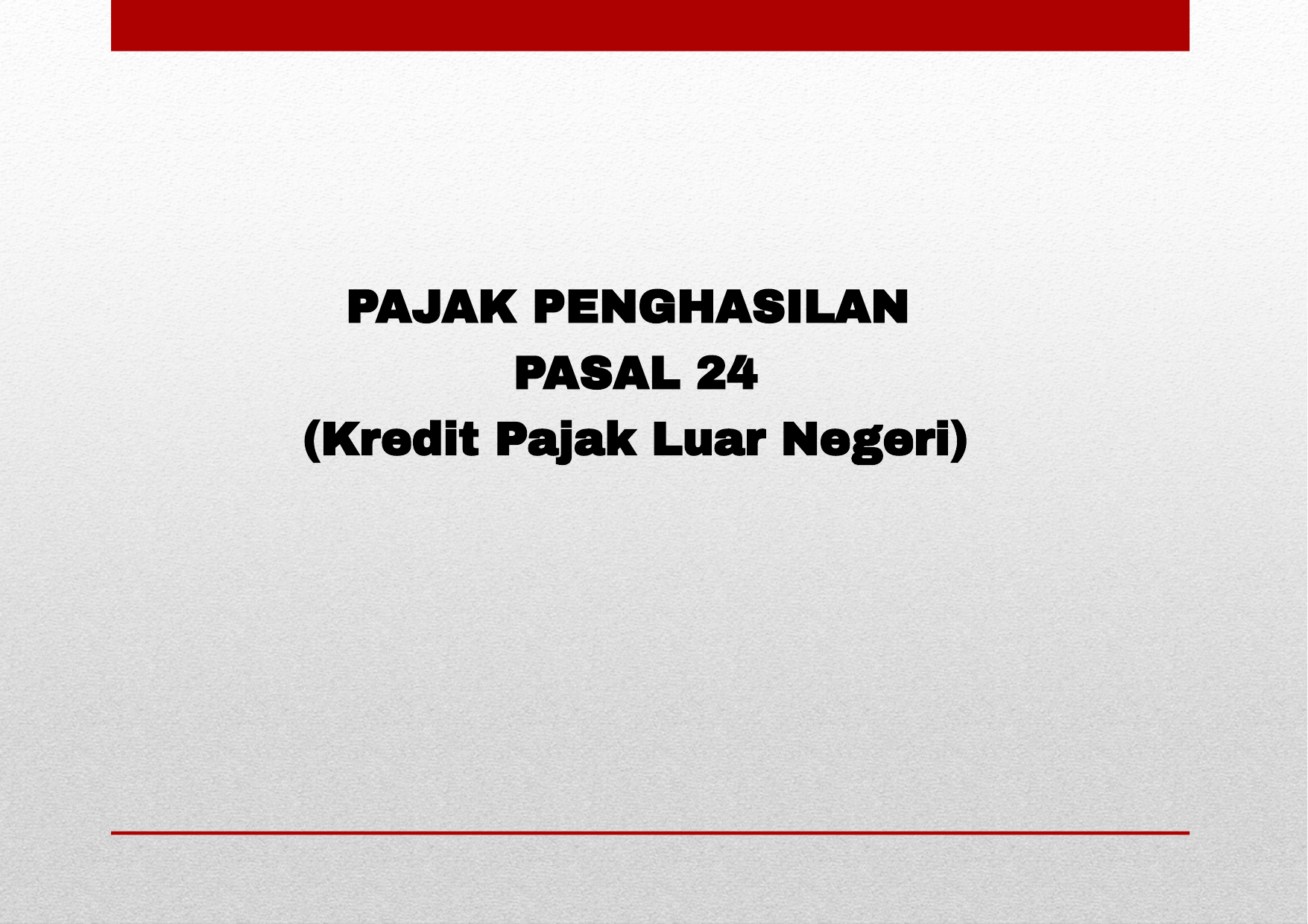

PAJAK PENGHASILAN
PASAL 24
(Kredit Pajak Luar Negeri)